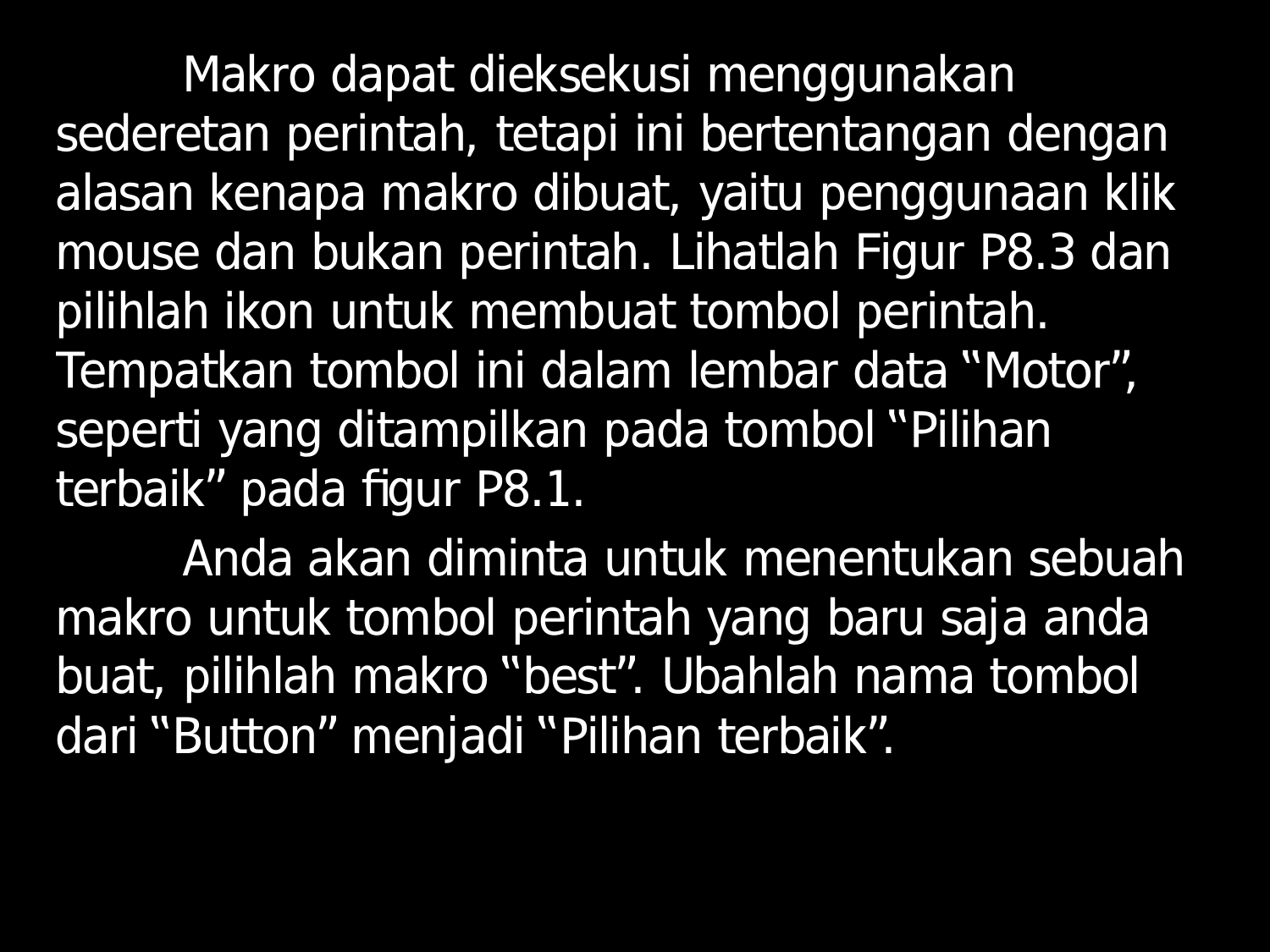

Makro dapat dieksekusi menggunakan sederetan perintah, tetapi ini bertentangan dengan alasan kenapa makro dibuat, yaitu penggunaan klik mouse dan bukan perintah. Lihatlah Figur P8.3 dan pilihlah ikon untuk membuat tombol perintah. Tempatkan tombol ini dalam lembar data “Motor”, seperti yang ditampilkan pada tombol “Pilihan terbaik” pada figur P8.1.
	Anda akan diminta untuk menentukan sebuah makro untuk tombol perintah yang baru saja anda buat, pilihlah makro “best”. Ubahlah nama tombol dari “Button” menjadi “Pilihan terbaik”.